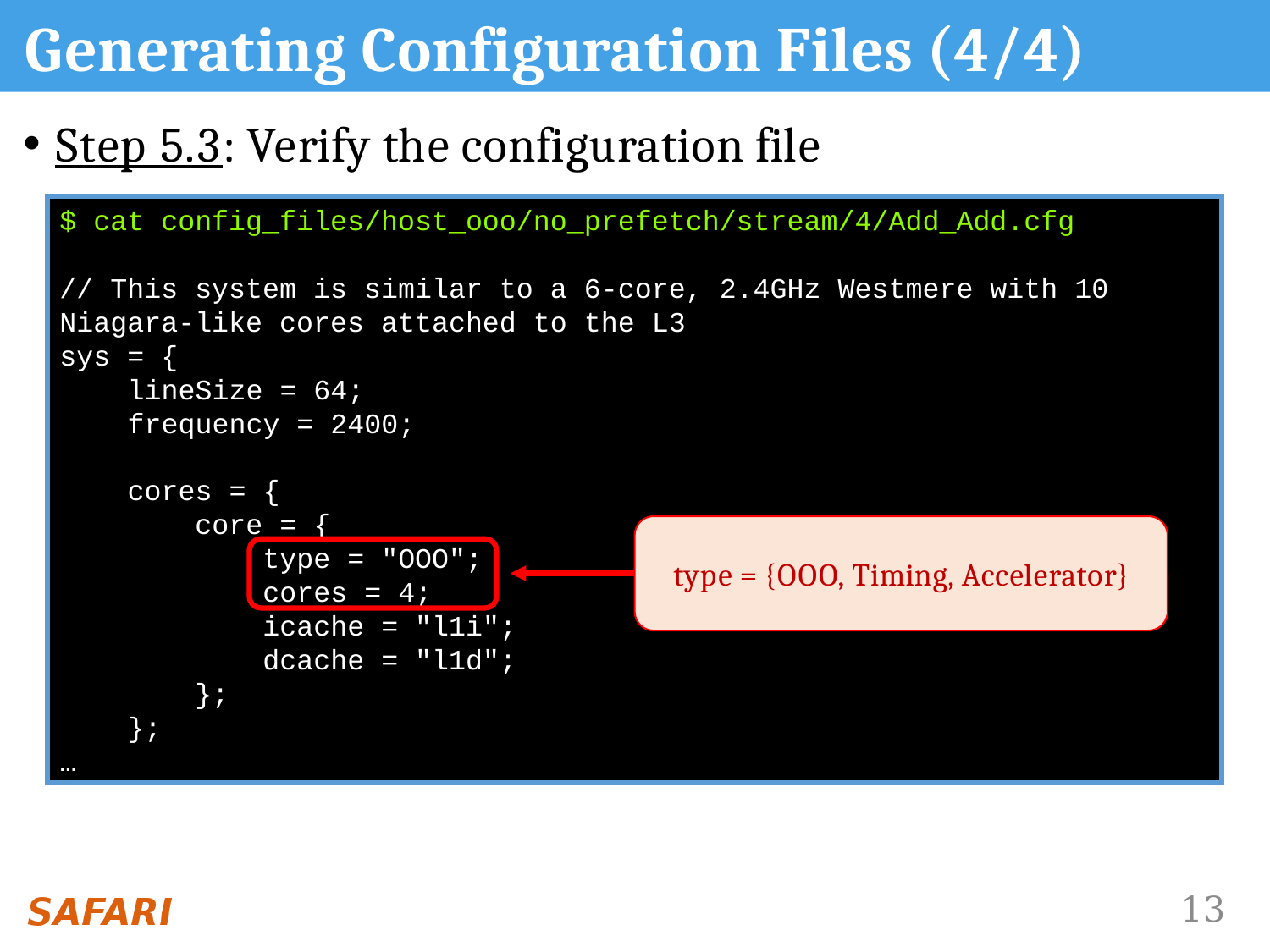

# Generating Configuration Files (4/4)
Step 5.3: Verify the configuration file

$ cat config_files/host_ooo/no_prefetch/stream/4/Add_Add.cfg

// This system is similar to a 6-core, 2.4GHz Westmere with 10 Niagara-like cores attached to the L3
sys = {
    lineSize = 64;
    frequency = 2400;

    cores = {
        core = {
            type = "OOO";
            cores = 4;
            icache = "l1i";
            dcache = "l1d";
        };
    };
…
type = {OOO, Timing, Accelerator}

13